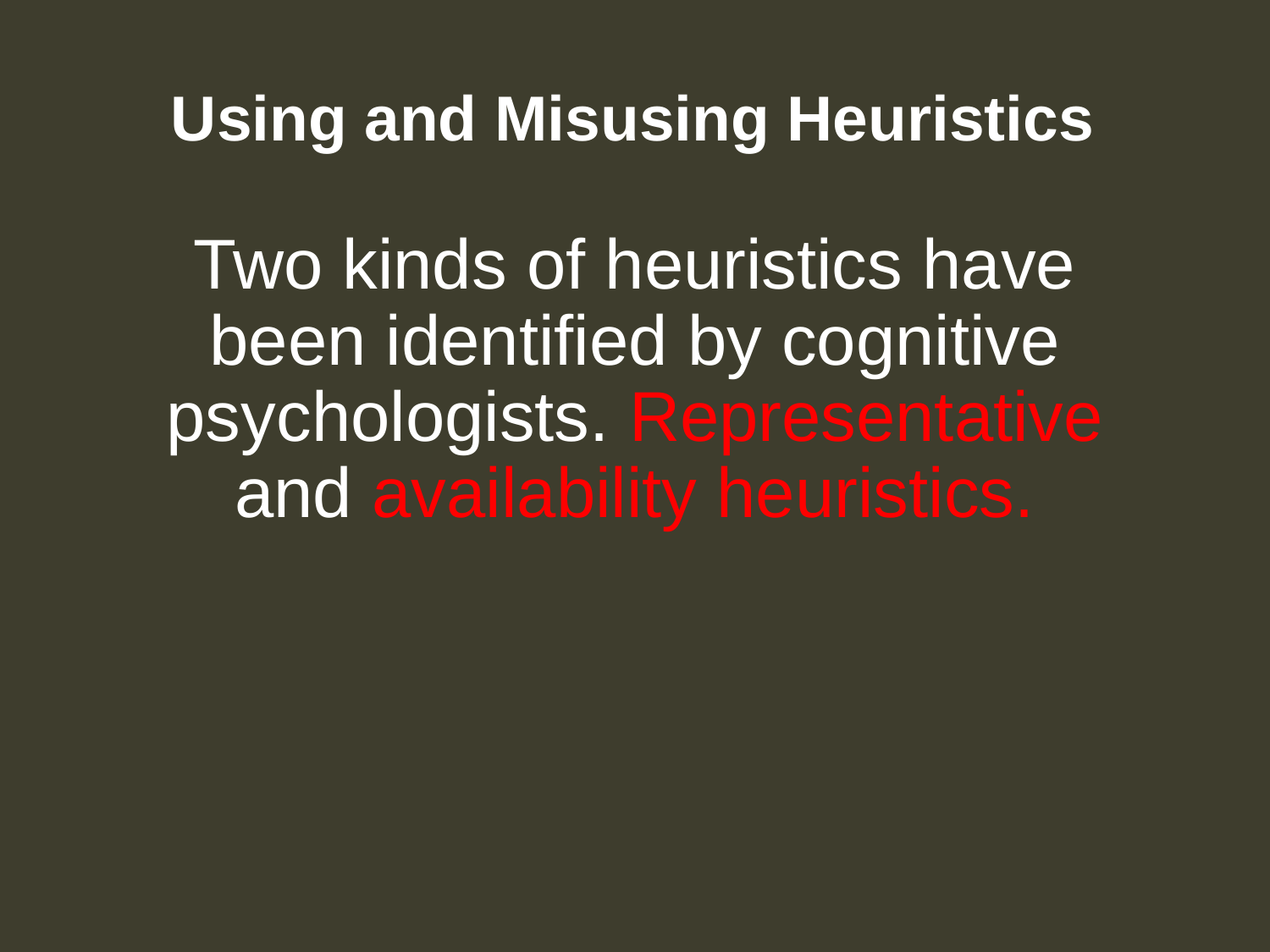

# Using and Misusing Heuristics
Two kinds of heuristics have been identified by cognitive psychologists. Representative and availability heuristics.